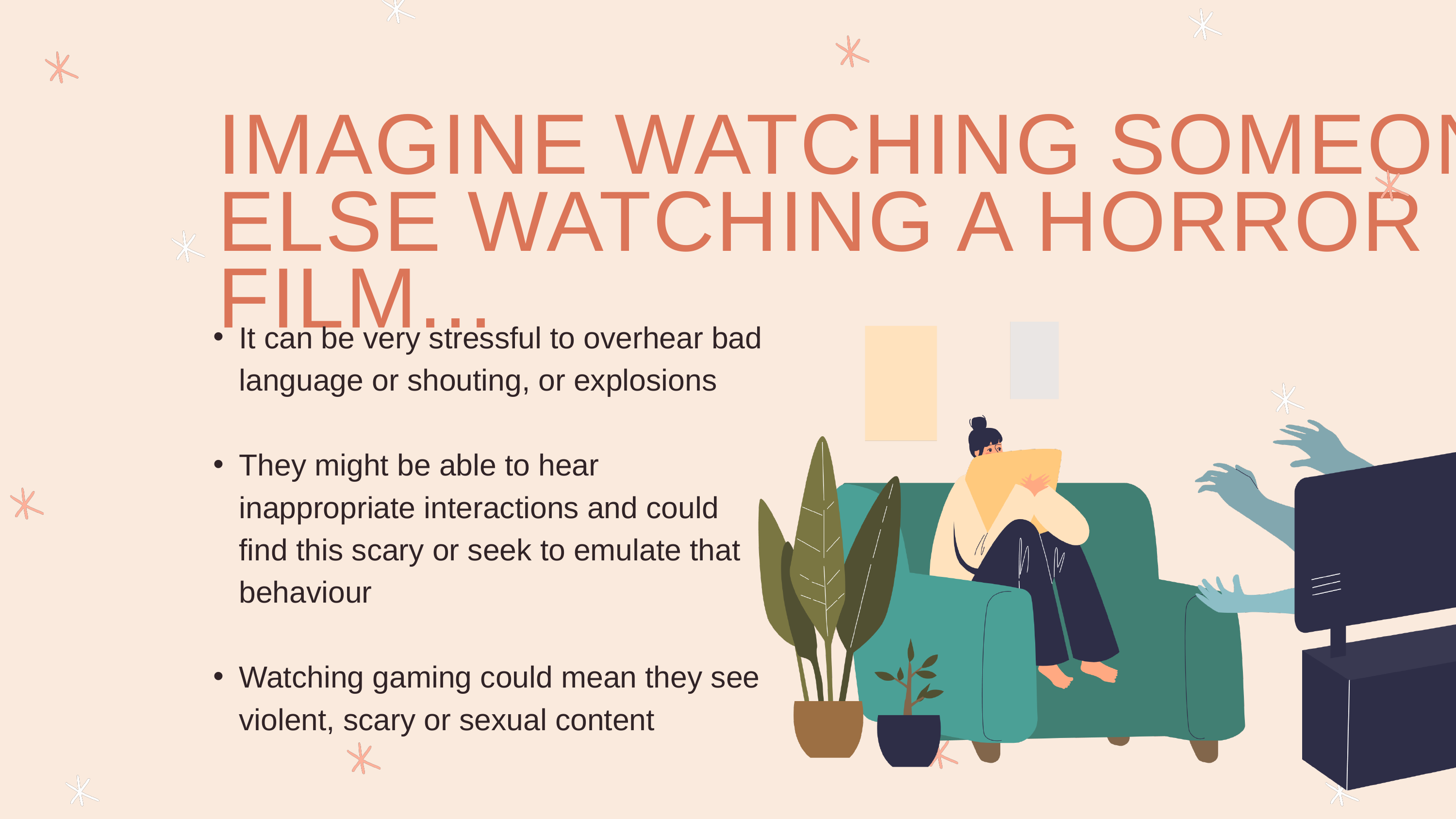

IMAGINE WATCHING SOMEONE ELSE WATCHING A HORROR FILM...

It can be very stressful to overhear bad language or shouting, or explosions

They might be able to hear inappropriate interactions and could find this scary or seek to emulate that behaviour

Watching gaming could mean they see violent, scary or sexual content